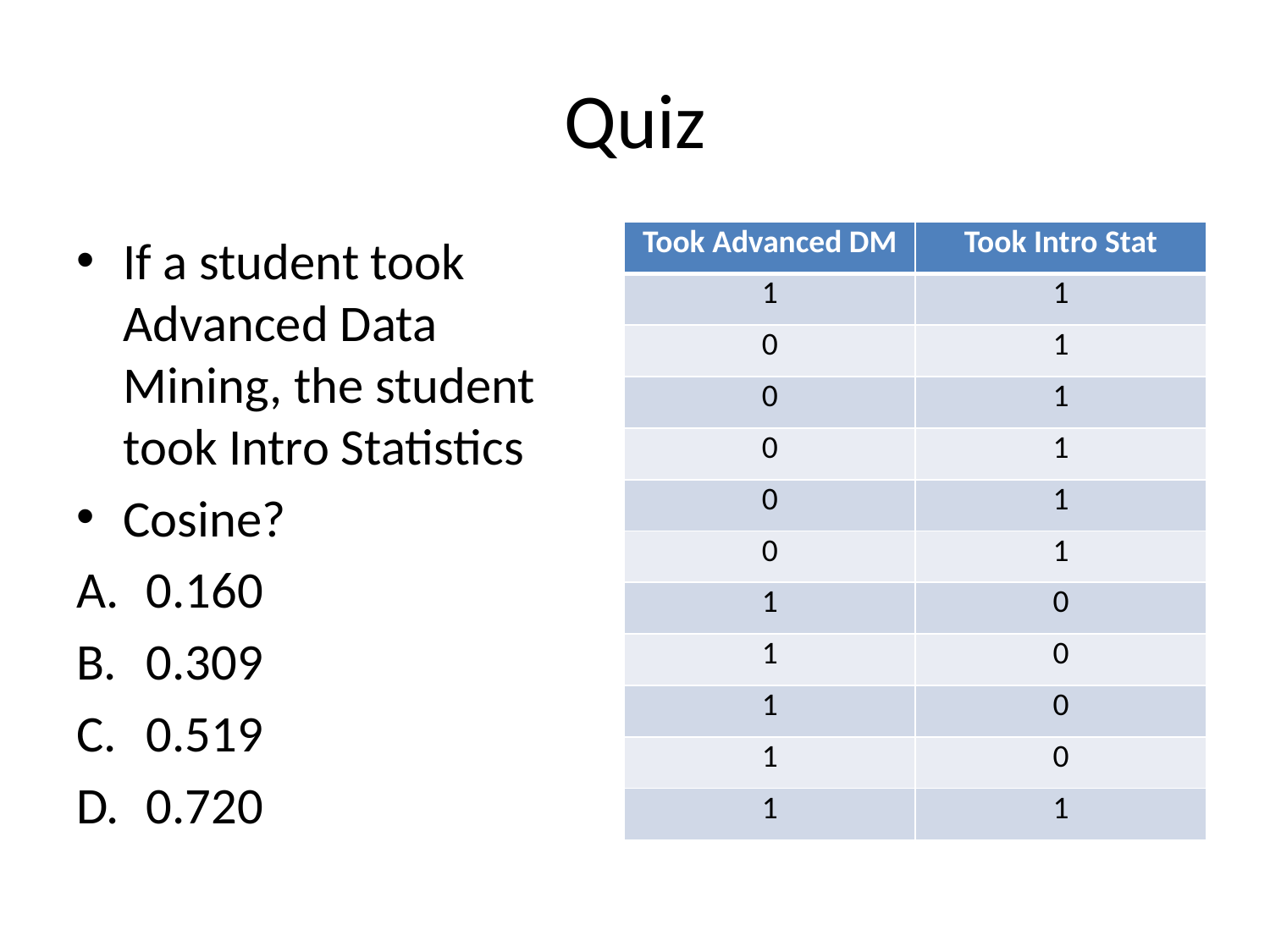

# Quiz
If a student took Advanced Data Mining, the student took Intro Statistics
Cosine?
0.160
0.309
0.519
0.720

| Took Advanced DM | Took Intro Stat |
| --- | --- |
| 1 | 1 |
| 0 | 1 |
| 0 | 1 |
| 0 | 1 |
| 0 | 1 |
| 0 | 1 |
| 1 | 0 |
| 1 | 0 |
| 1 | 0 |
| 1 | 0 |
| 1 | 1 |